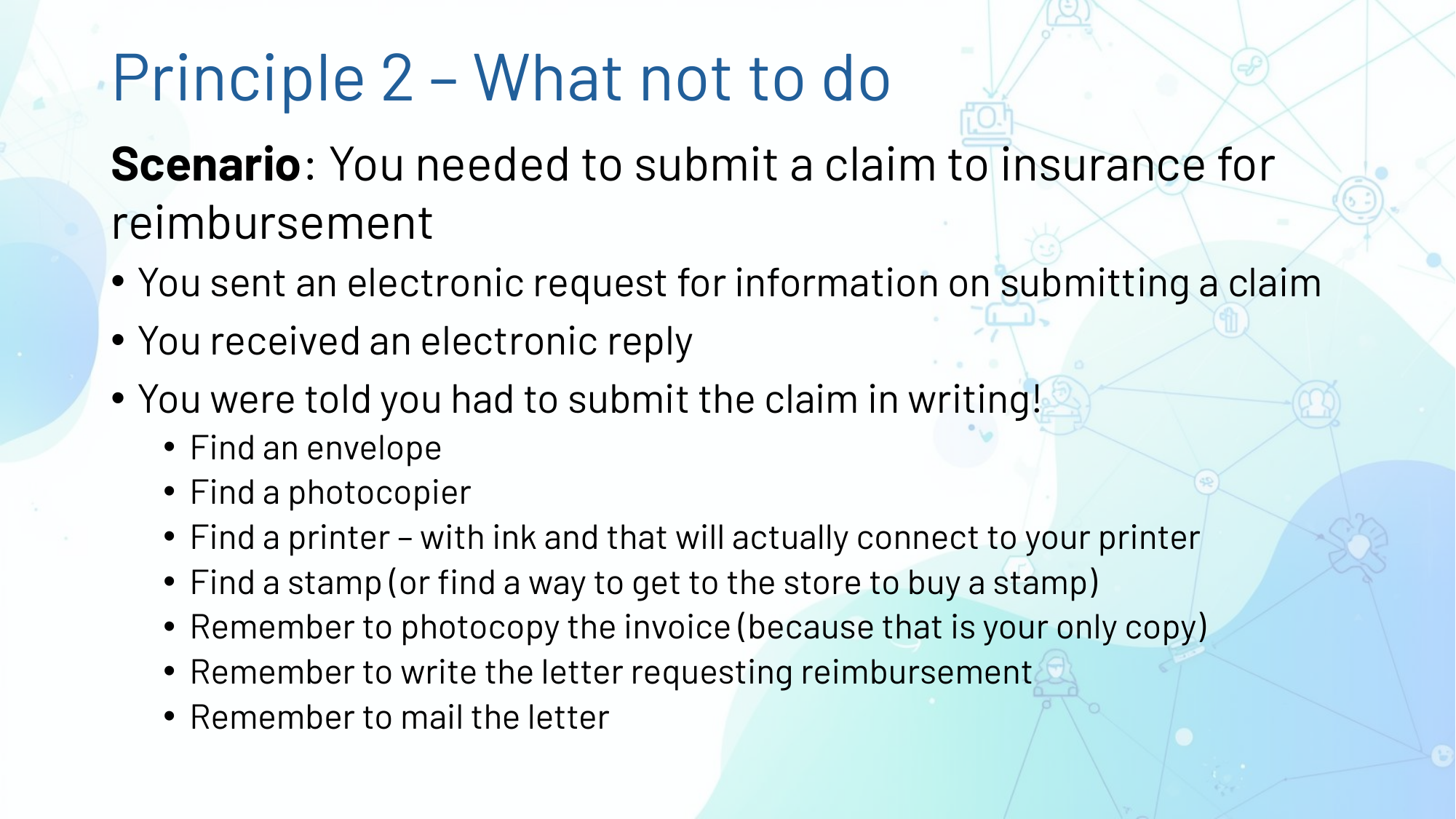

# Principle 2 – What not to do
Scenario: You needed to submit a claim to insurance for reimbursement
You sent an electronic request for information on submitting a claim
You received an electronic reply
You were told you had to submit the claim in writing!
Find an envelope
Find a photocopier
Find a printer – with ink and that will actually connect to your printer
Find a stamp (or find a way to get to the store to buy a stamp)
Remember to photocopy the invoice (because that is your only copy)
Remember to write the letter requesting reimbursement
Remember to mail the letter